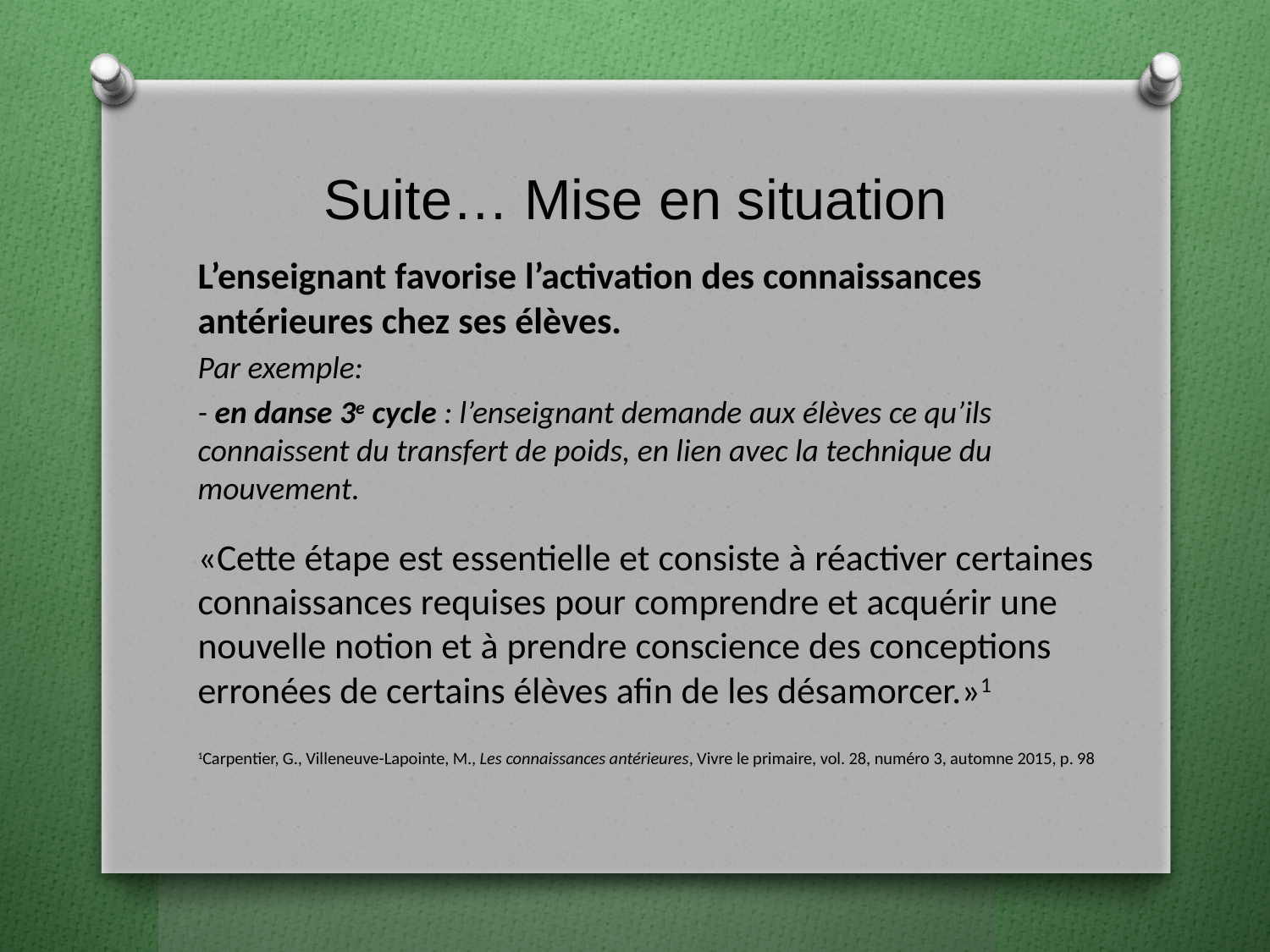

# Suite… Mise en situation
L’enseignant favorise l’activation des connaissances antérieures chez ses élèves.
Par exemple:
- en danse 3e cycle : l’enseignant demande aux élèves ce qu’ils connaissent du transfert de poids, en lien avec la technique du mouvement.

«Cette étape est essentielle et consiste à réactiver certaines connaissances requises pour comprendre et acquérir une nouvelle notion et à prendre conscience des conceptions erronées de certains élèves afin de les désamorcer.»1

1Carpentier, G., Villeneuve-Lapointe, M., Les connaissances antérieures, Vivre le primaire, vol. 28, numéro 3, automne 2015, p. 98